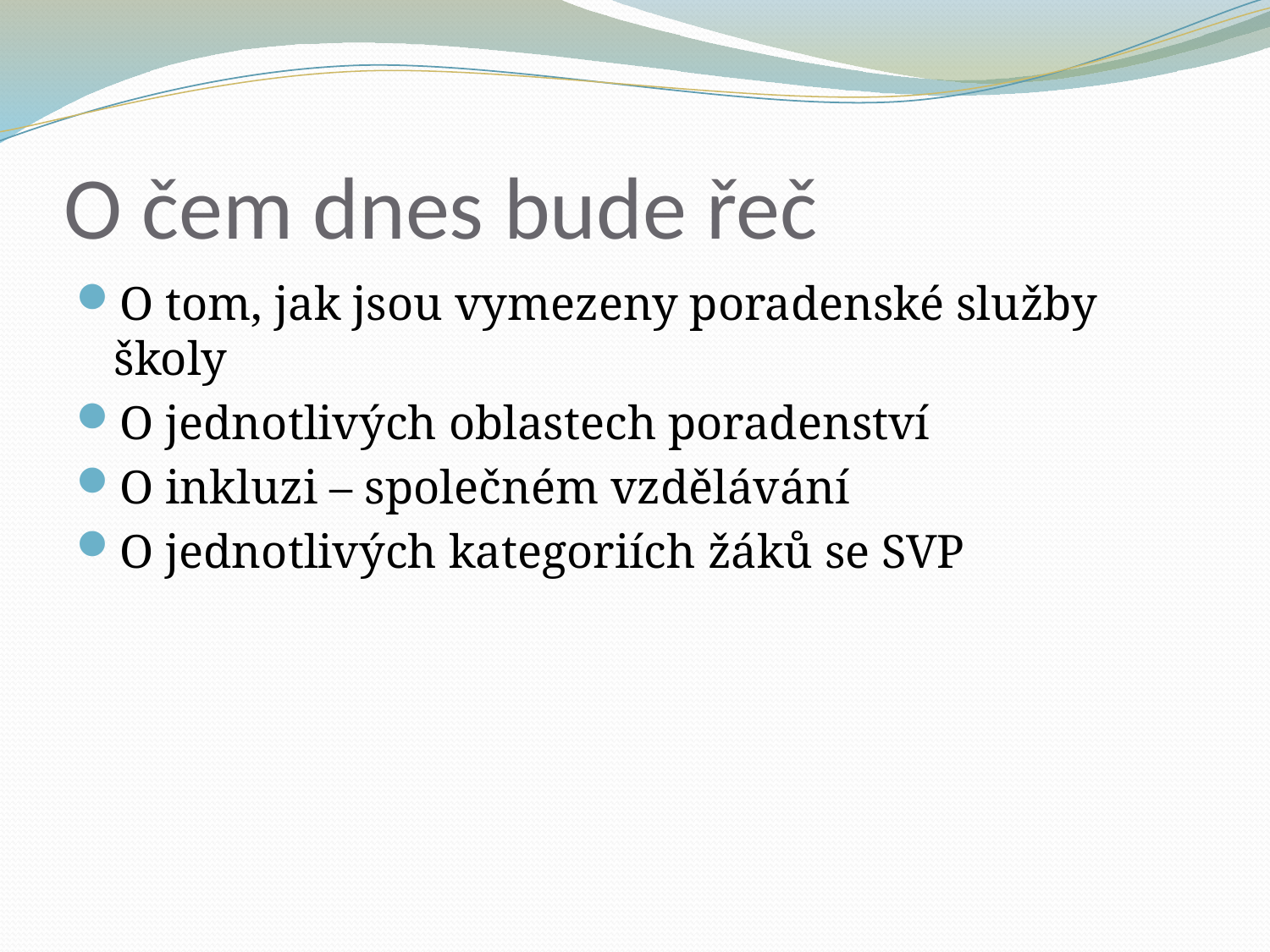

# O čem dnes bude řeč
O tom, jak jsou vymezeny poradenské služby školy
O jednotlivých oblastech poradenství
O inkluzi – společném vzdělávání
O jednotlivých kategoriích žáků se SVP